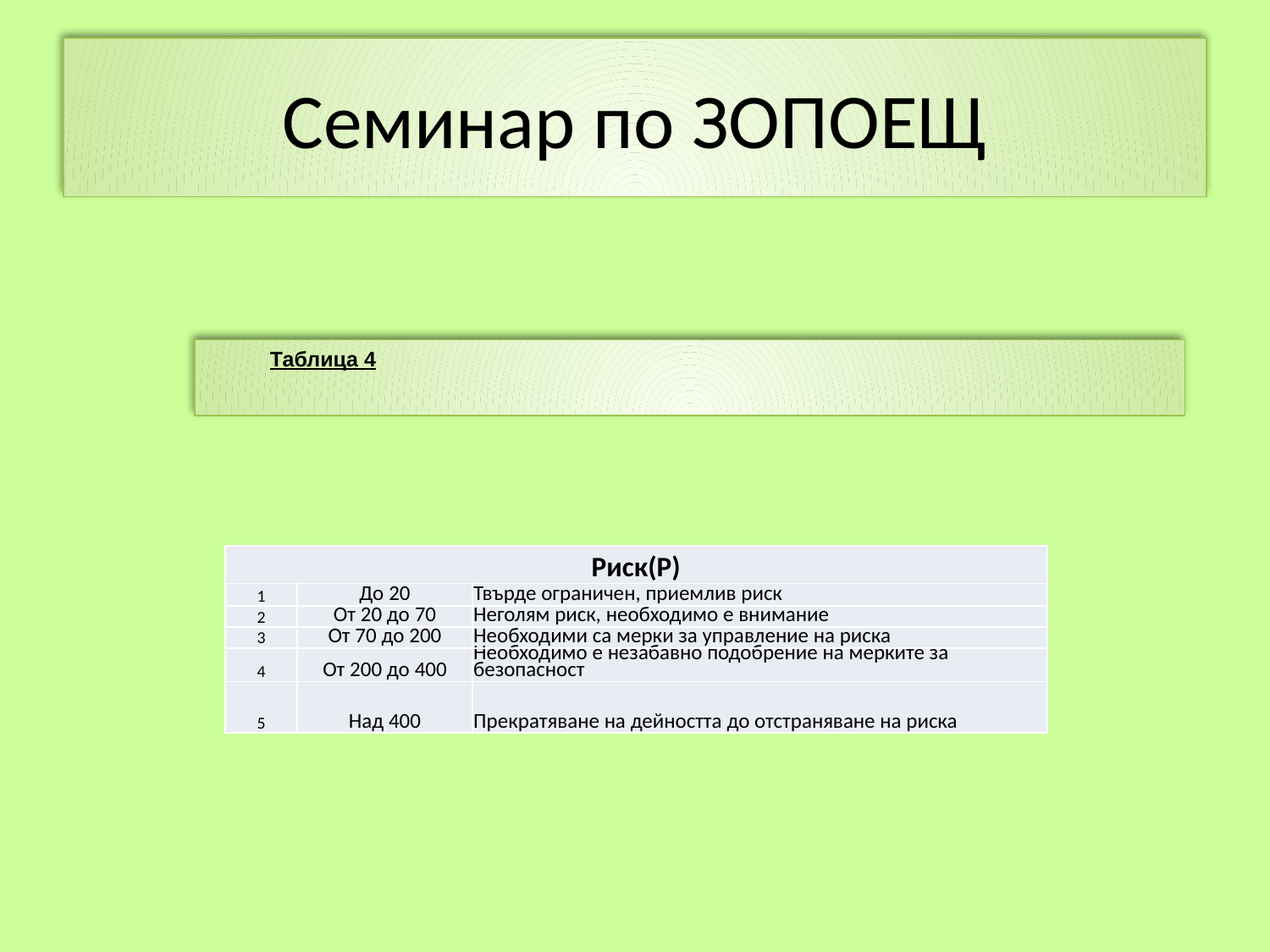

# Семинар по ЗОПОЕЩ
Таблица 4

| Риск(Р) |  |  |
| --- | --- | --- |
| 1 | До 20 | Твърде ограничен, приемлив риск |
| 2 | От 20 до 70 | Неголям риск, необходимо е внимание |
| 3 | От 70 до 200 | Необходими са мерки за управление на риска |
| 4 | От 200 до 400 | Необходимо е незабавно подобрение на мерките за безопасност |
| 5 | Над 400 | Прекратяване на дейността до отстраняване на риска |